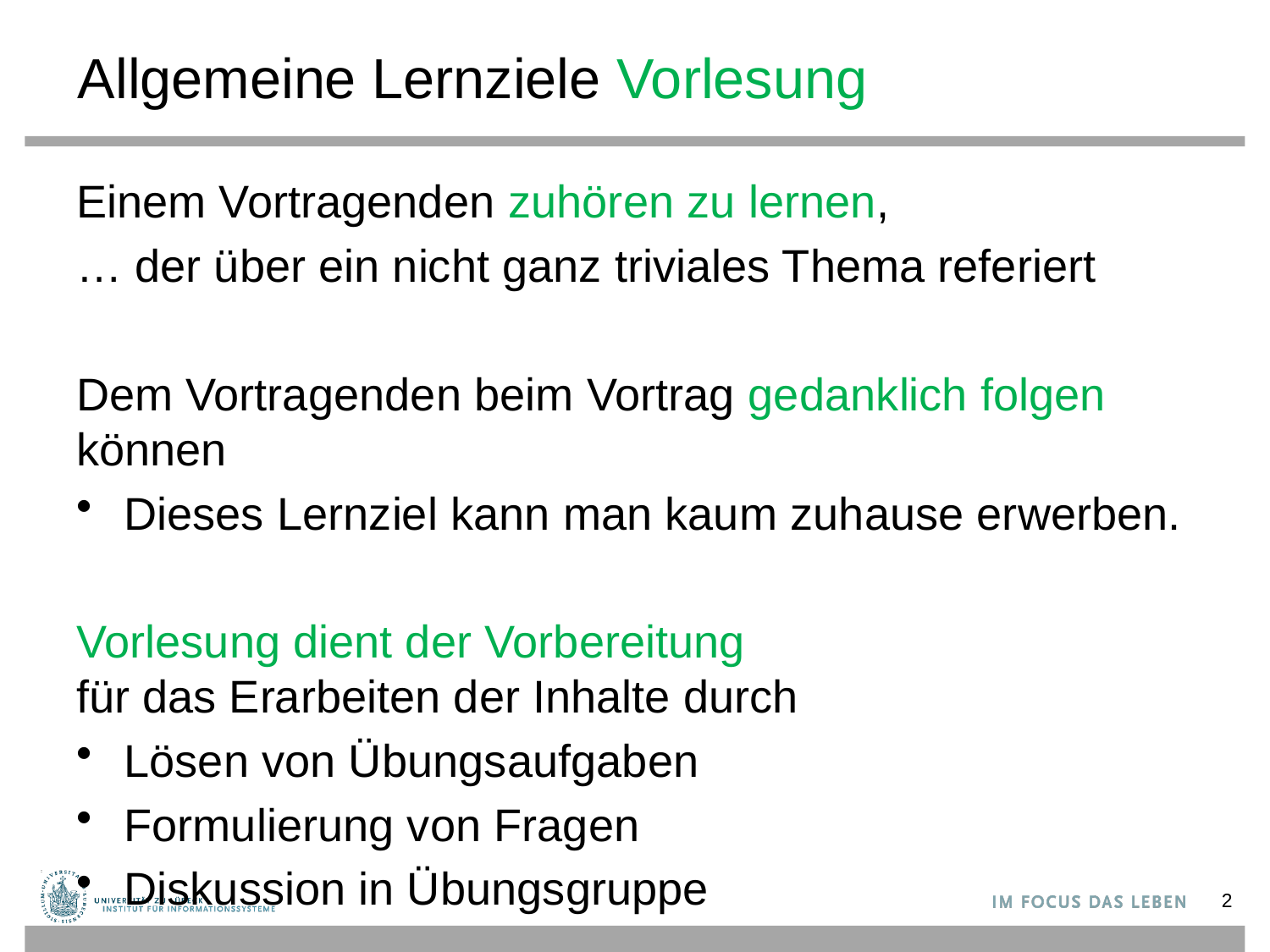

# Allgemeine Lernziele Vorlesung
Einem Vortragenden zuhören zu lernen,
… der über ein nicht ganz triviales Thema referiert

Dem Vortragenden beim Vortrag gedanklich folgen können
Dieses Lernziel kann man kaum zuhause erwerben.

Vorlesung dient der Vorbereitung
für das Erarbeiten der Inhalte durch
Lösen von Übungsaufgaben
Formulierung von Fragen
Diskussion in Übungsgruppe

2